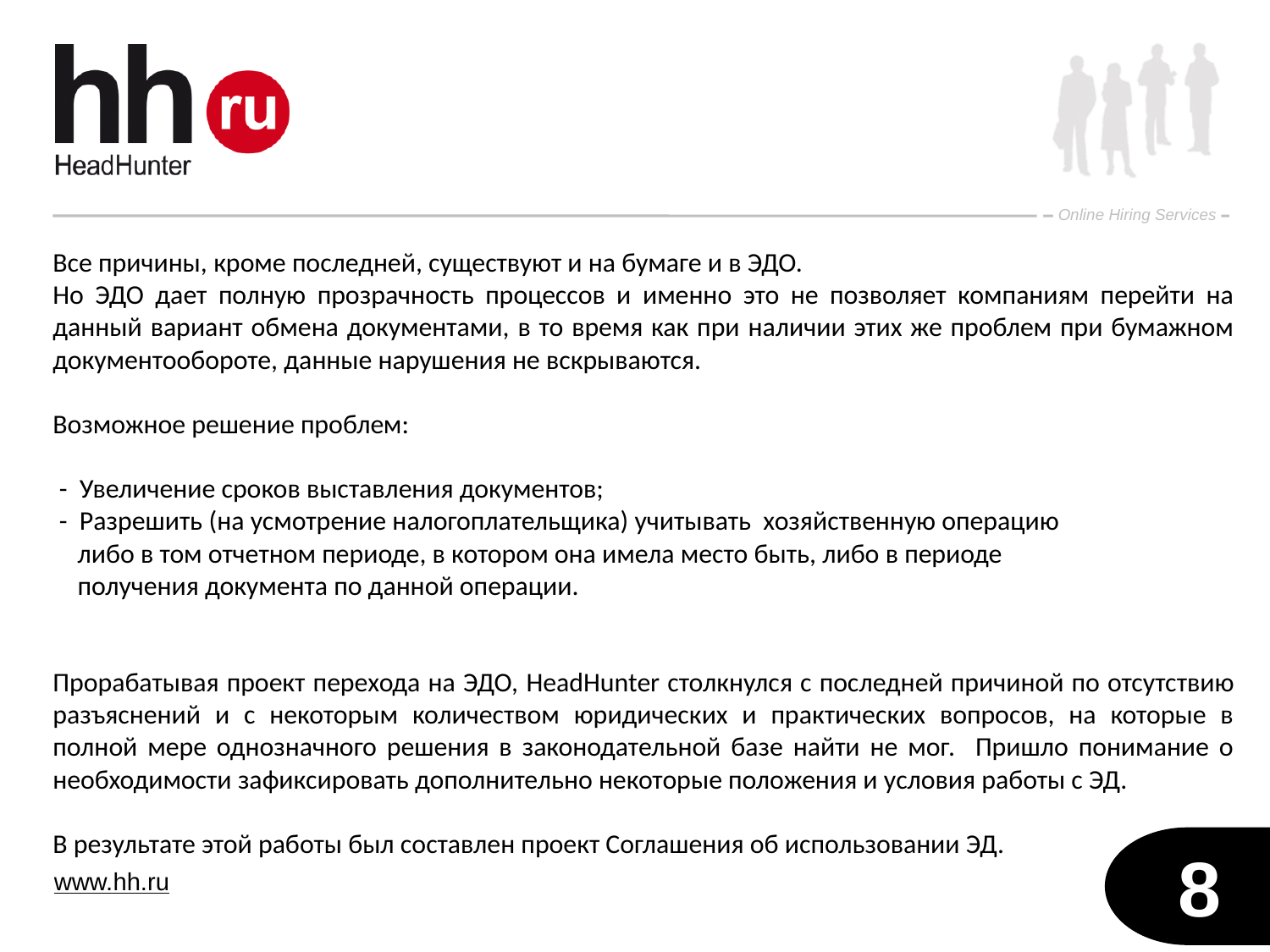

Все причины, кроме последней, существуют и на бумаге и в ЭДО.
Но ЭДО дает полную прозрачность процессов и именно это не позволяет компаниям перейти на данный вариант обмена документами, в то время как при наличии этих же проблем при бумажном документообороте, данные нарушения не вскрываются.

Возможное решение проблем:

 -  Увеличение сроков выставления документов;
 -  Разрешить (на усмотрение налогоплательщика) учитывать  хозяйственную операцию
    либо в том отчетном периоде, в котором она имела место быть, либо в периоде
    получения документа по данной операции.

Прорабатывая проект перехода на ЭДО, HeadHunter столкнулся с последней причиной по отсутствию разъяснений и с некоторым количеством юридических и практических вопросов, на которые в полной мере однозначного решения в законодательной базе найти не мог.  Пришло понимание о необходимости зафиксировать дополнительно некоторые положения и условия работы с ЭД.

В результате этой работы был составлен проект Соглашения об использовании ЭД.